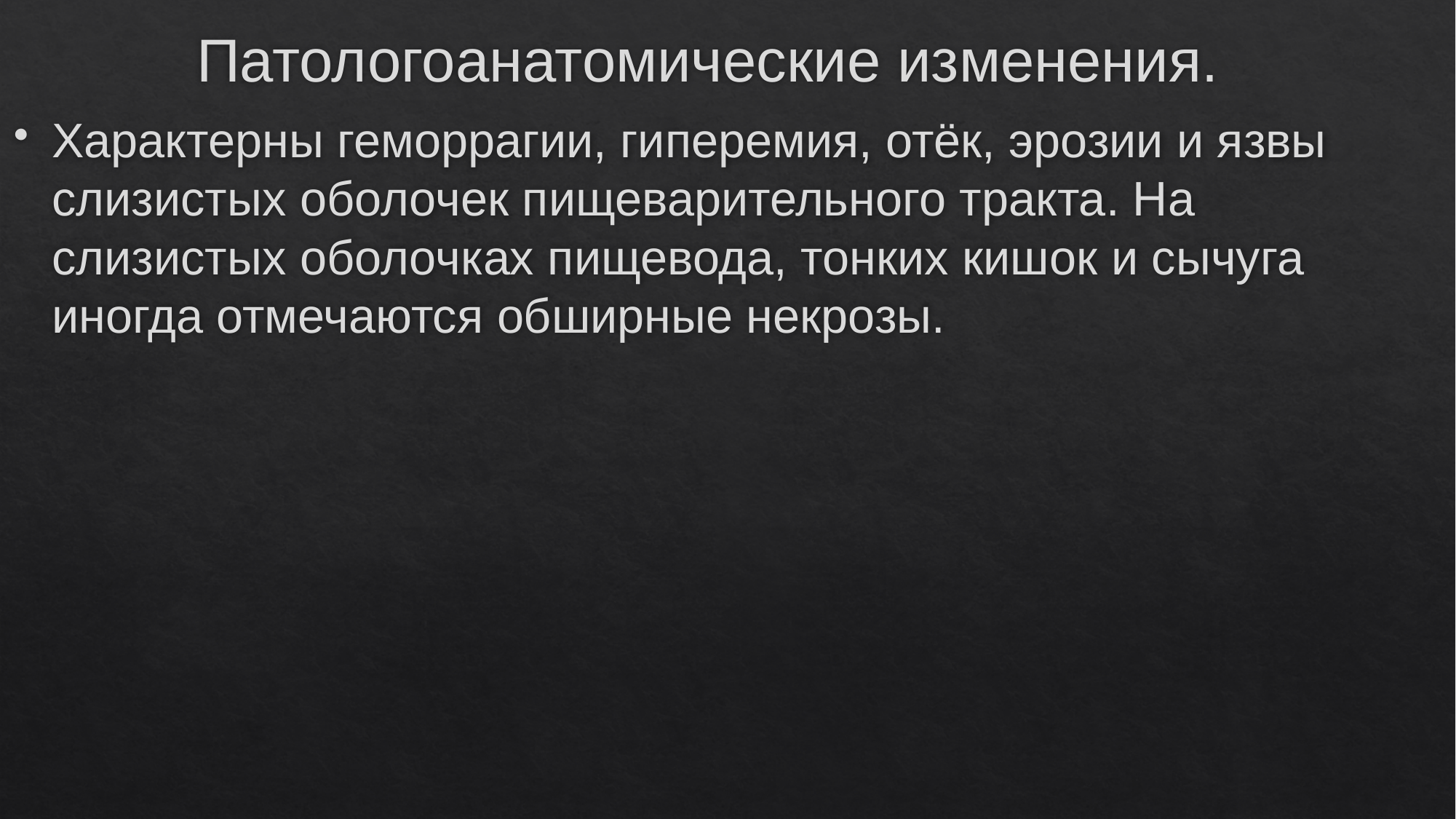

# Патологоанатомические изменения.
Характерны геморрагии, гиперемия, отёк, эрозии и язвы слизистых оболочек пищеварительного тракта. На слизистых оболочках пищевода, тонких кишок и сычуга иногда отмечаются обширные некрозы.